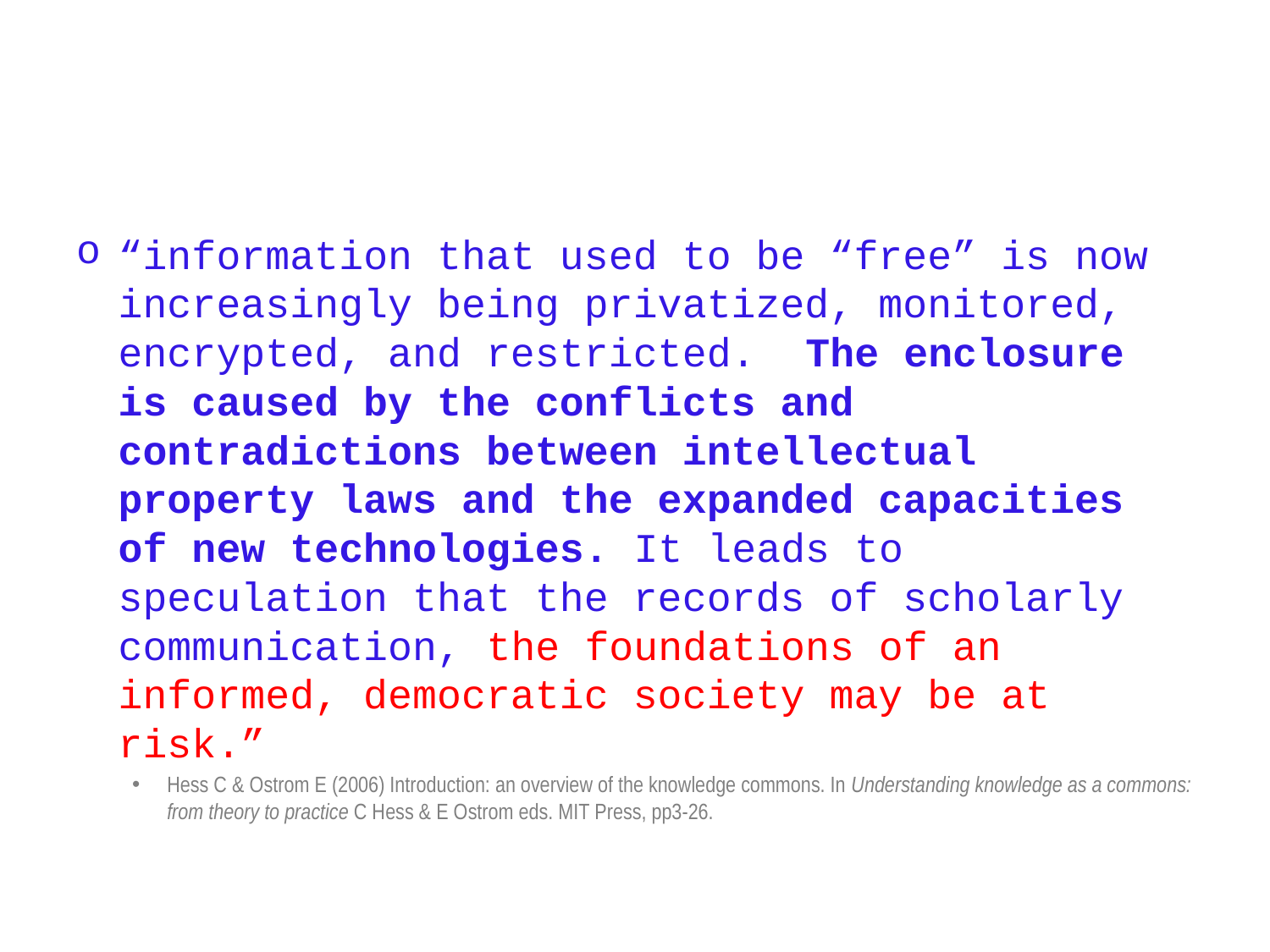

#
“information that used to be “free” is now increasingly being privatized, monitored, encrypted, and restricted.  The enclosure is caused by the conflicts and contradictions between intellectual property laws and the expanded capacities of new technologies. It leads to speculation that the records of scholarly communication, the foundations of an informed, democratic society may be at risk.”
Hess C & Ostrom E (2006) Introduction: an overview of the knowledge commons. In Understanding knowledge as a commons: from theory to practice C Hess & E Ostrom eds. MIT Press, pp3-26.